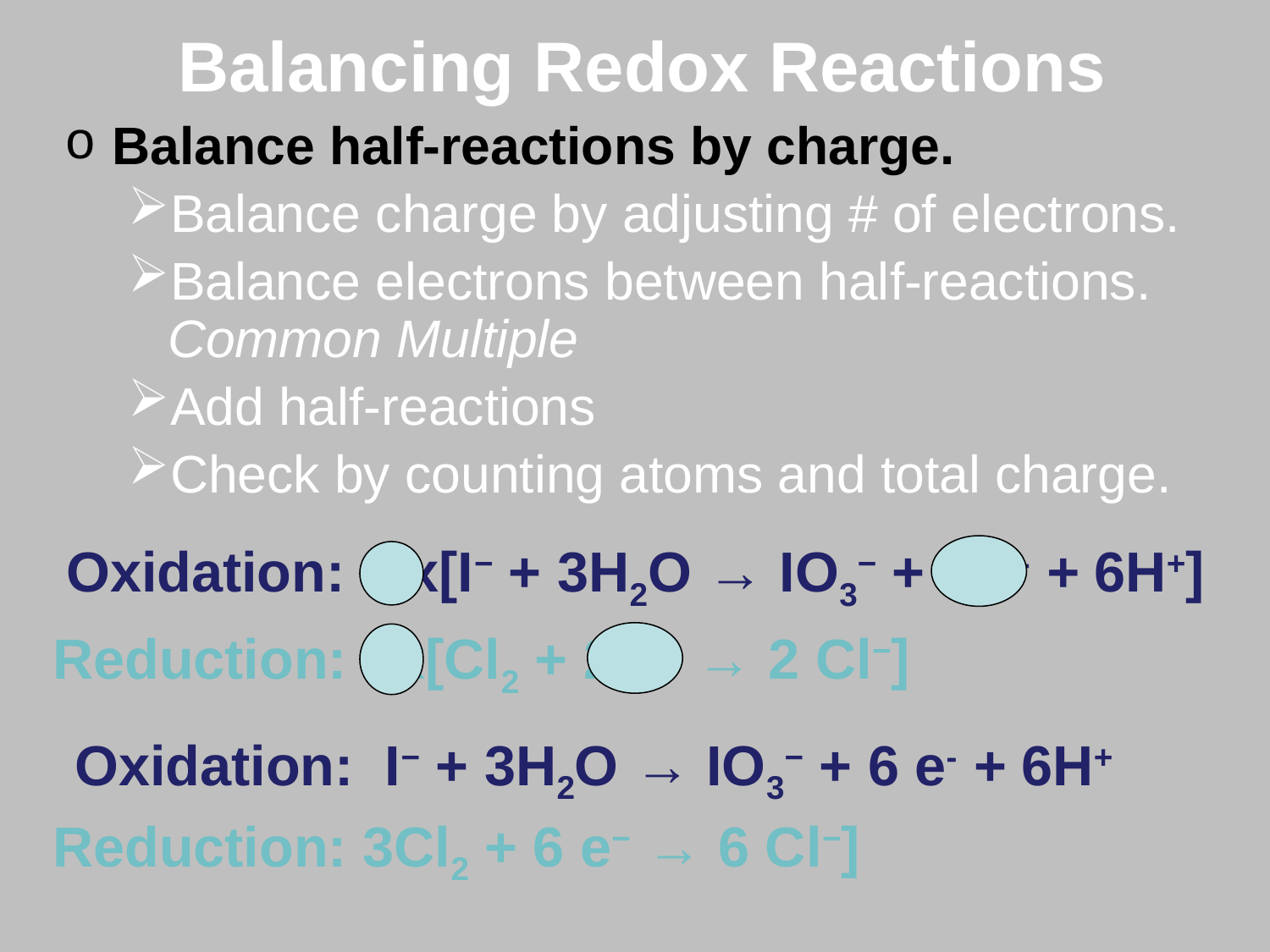

# Balancing Redox Reactions
Balance half-reactions by charge.
Balance charge by adjusting # of electrons.
Balance electrons between half-reactions. Common Multiple
Add half-reactions
Check by counting atoms and total charge.
Oxidation:  1x[I− + 3H2O → IO3− + 6 e- + 6H+]

Reduction: 3x[Cl2 + 2 e− → 2 Cl−]

Oxidation:  I− + 3H2O → IO3− + 6 e- + 6H+
Reduction: 3Cl2 + 6 e− → 6 Cl−]